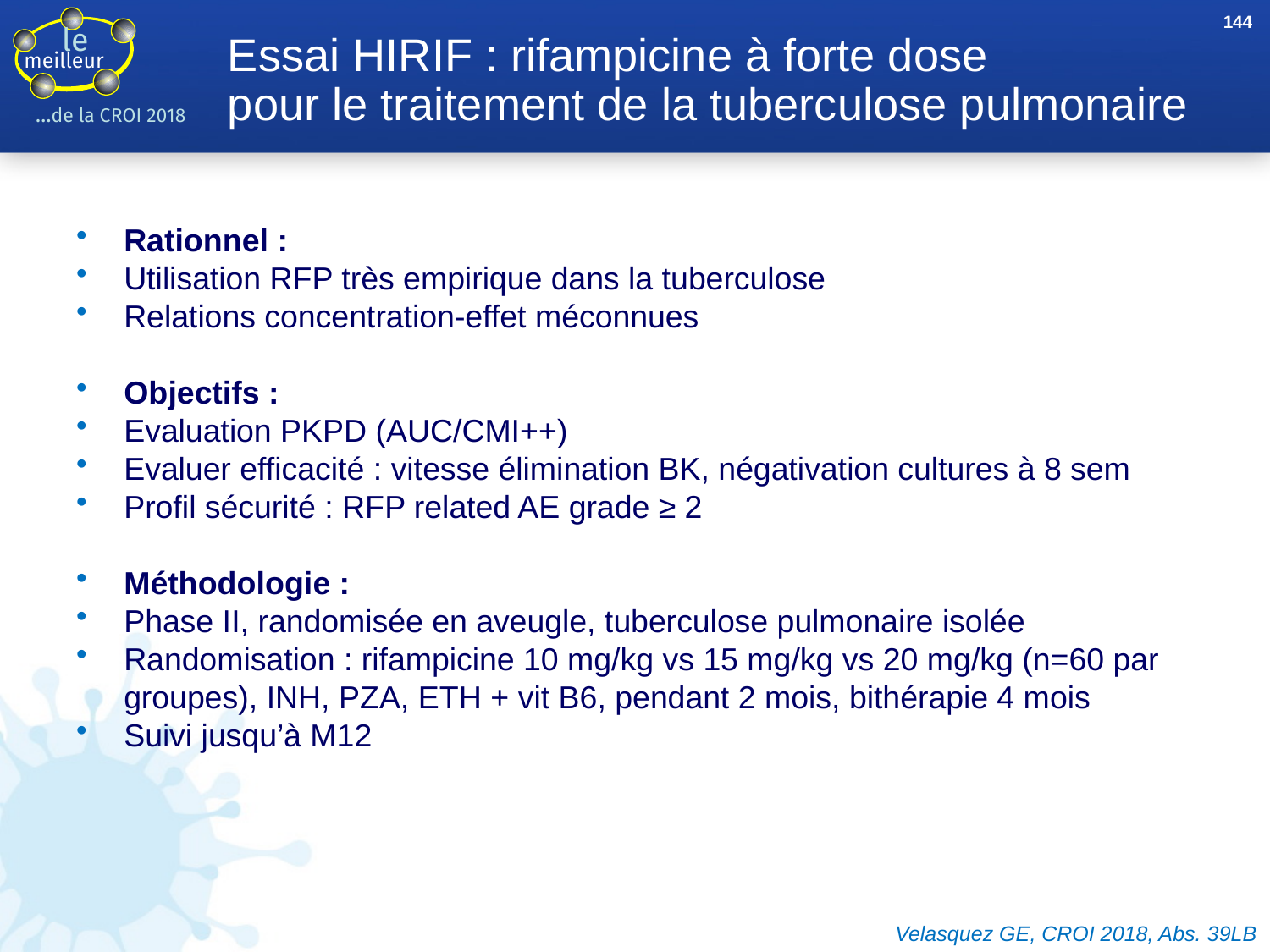

144
# Essai HIRIF : rifampicine à forte dose pour le traitement de la tuberculose pulmonaire

Rationnel :
Utilisation RFP très empirique dans la tuberculose
Relations concentration-effet méconnues

Objectifs :
Evaluation PKPD (AUC/CMI++)
Evaluer efficacité : vitesse élimination BK, négativation cultures à 8 sem
Profil sécurité : RFP related AE grade ≥ 2

Méthodologie :
Phase II, randomisée en aveugle, tuberculose pulmonaire isolée
Randomisation : rifampicine 10 mg/kg vs 15 mg/kg vs 20 mg/kg (n=60 par groupes), INH, PZA, ETH + vit B6, pendant 2 mois, bithérapie 4 mois
Suivi jusqu’à M12
Velasquez GE, CROI 2018, Abs. 39LB